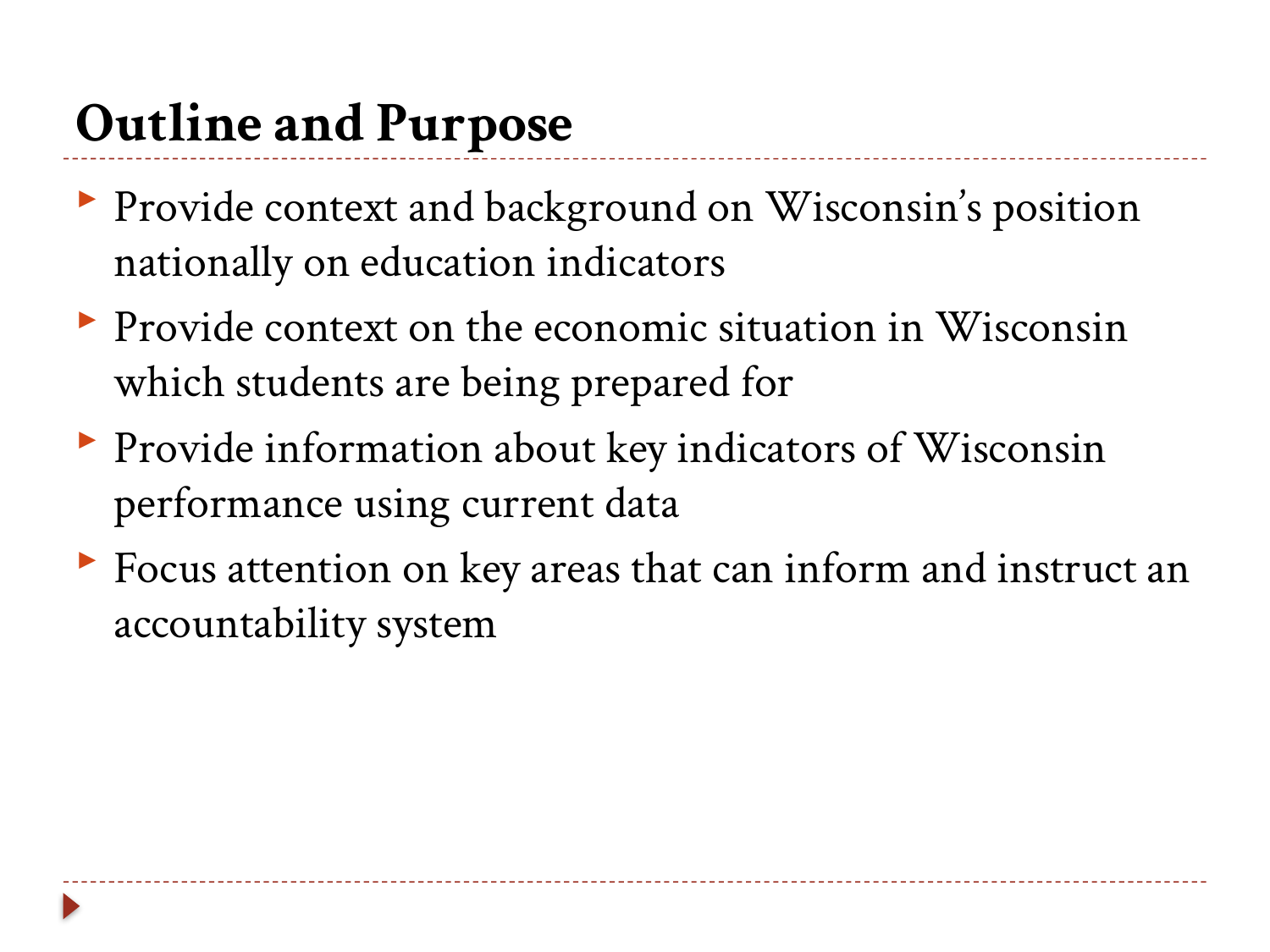

# Outline and Purpose
Provide context and background on Wisconsin’s position nationally on education indicators
Provide context on the economic situation in Wisconsin which students are being prepared for
Provide information about key indicators of Wisconsin performance using current data
Focus attention on key areas that can inform and instruct an accountability system